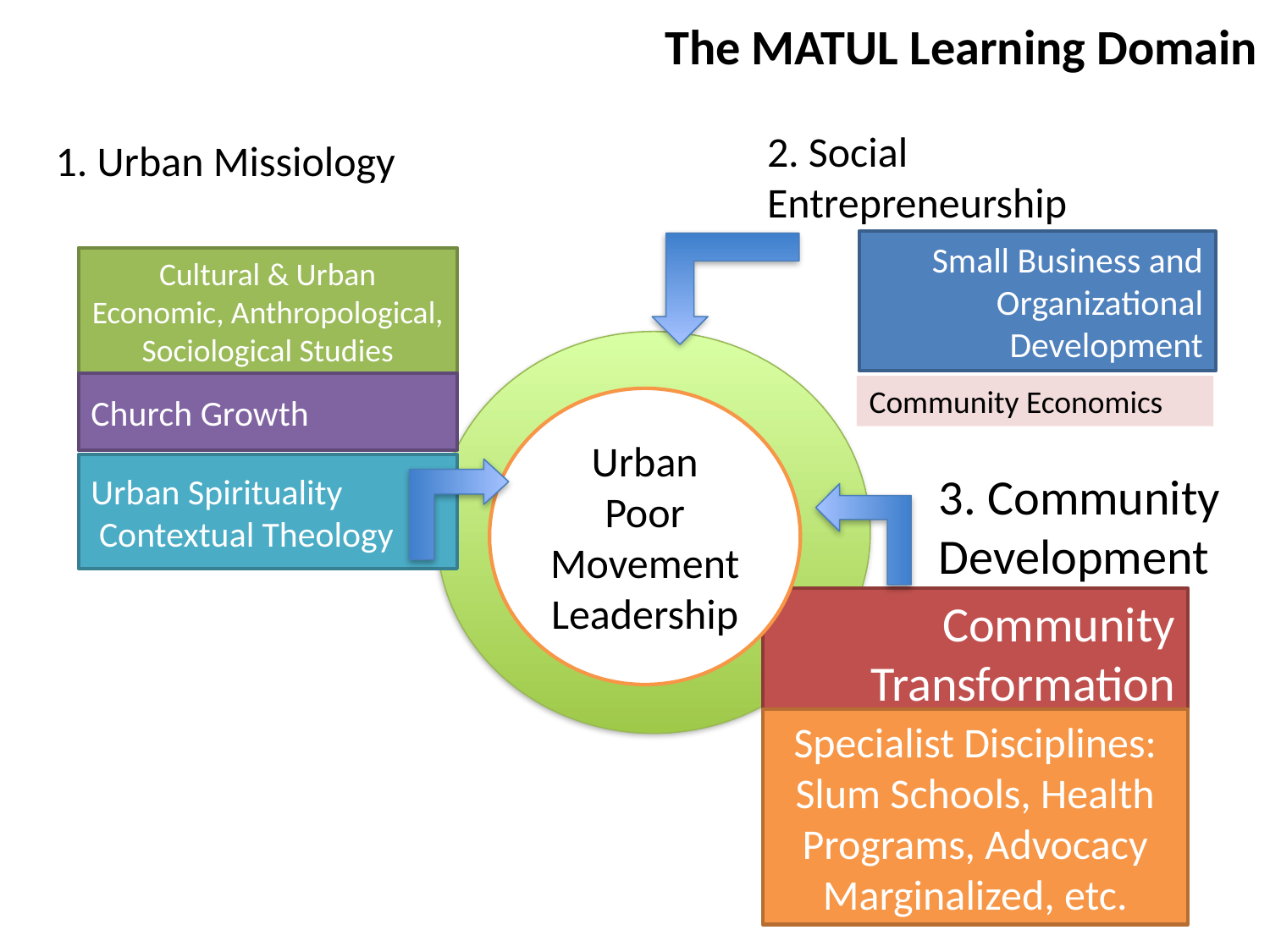

The MATUL Learning Domain

2. Social Entrepreneurship
1. Urban Missiology
Small Business and Organizational Development

Cultural & Urban Economic, Anthropological, Sociological Studies

Church Growth
Community Economics
Urban Poor Movement
Leadership
Urban Spirituality
 Contextual Theology
3. Community Development

Community
Transformation
Specialist Disciplines: Slum Schools, Health
Programs, Advocacy Marginalized, etc.